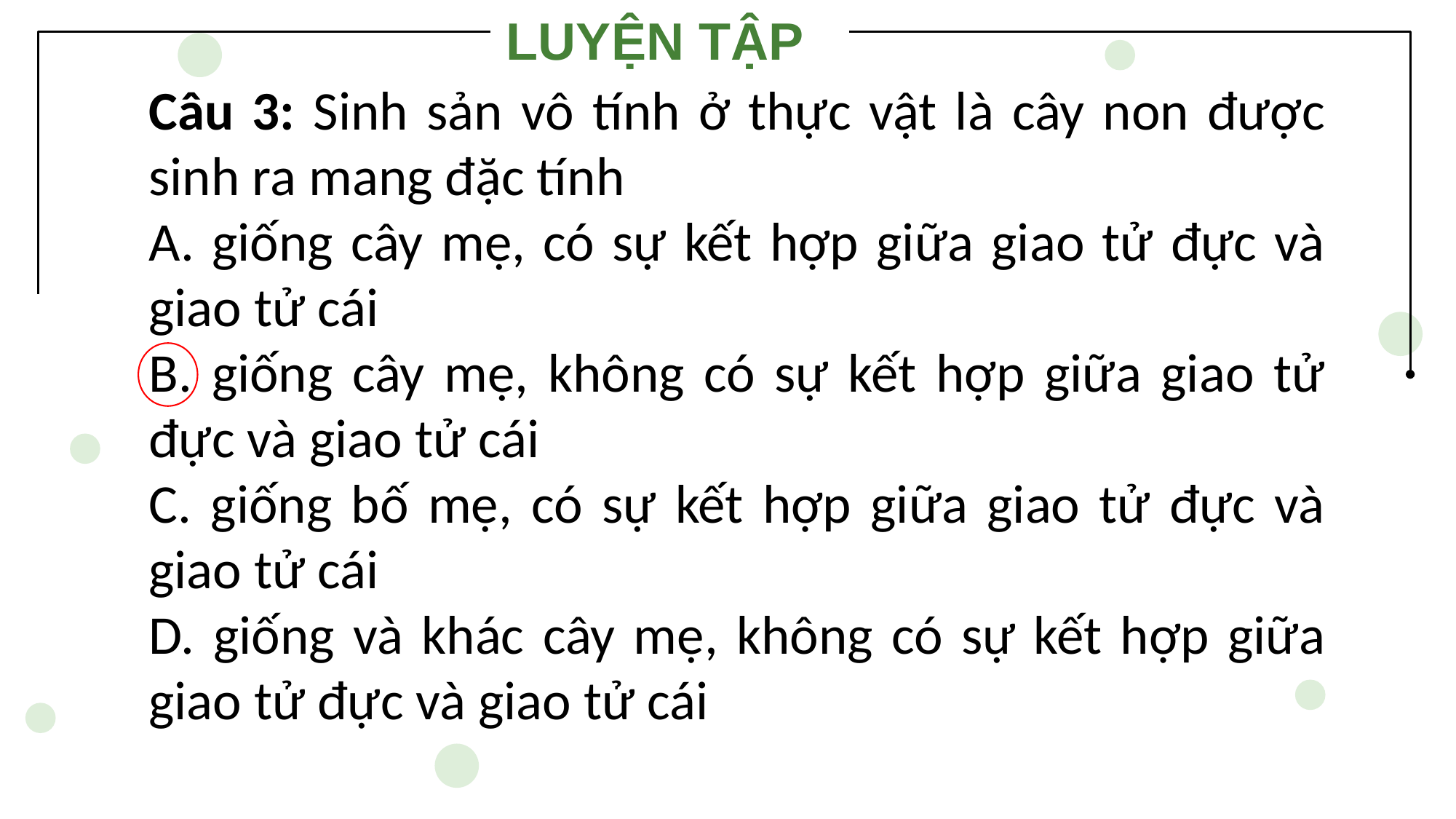

LUYỆN TẬP

Câu 3: Sinh sản vô tính ở thực vật là cây non được sinh ra mang đặc tính
A. giống cây mẹ, có sự kết hợp giữa giao tử đực và giao tử cái
B. giống cây mẹ, không có sự kết hợp giữa giao tử đực và giao tử cái
C. giống bố mẹ, có sự kết hợp giữa giao tử đực và giao tử cái
D. giống và khác cây mẹ, không có sự kết hợp giữa giao tử đực và giao tử cái